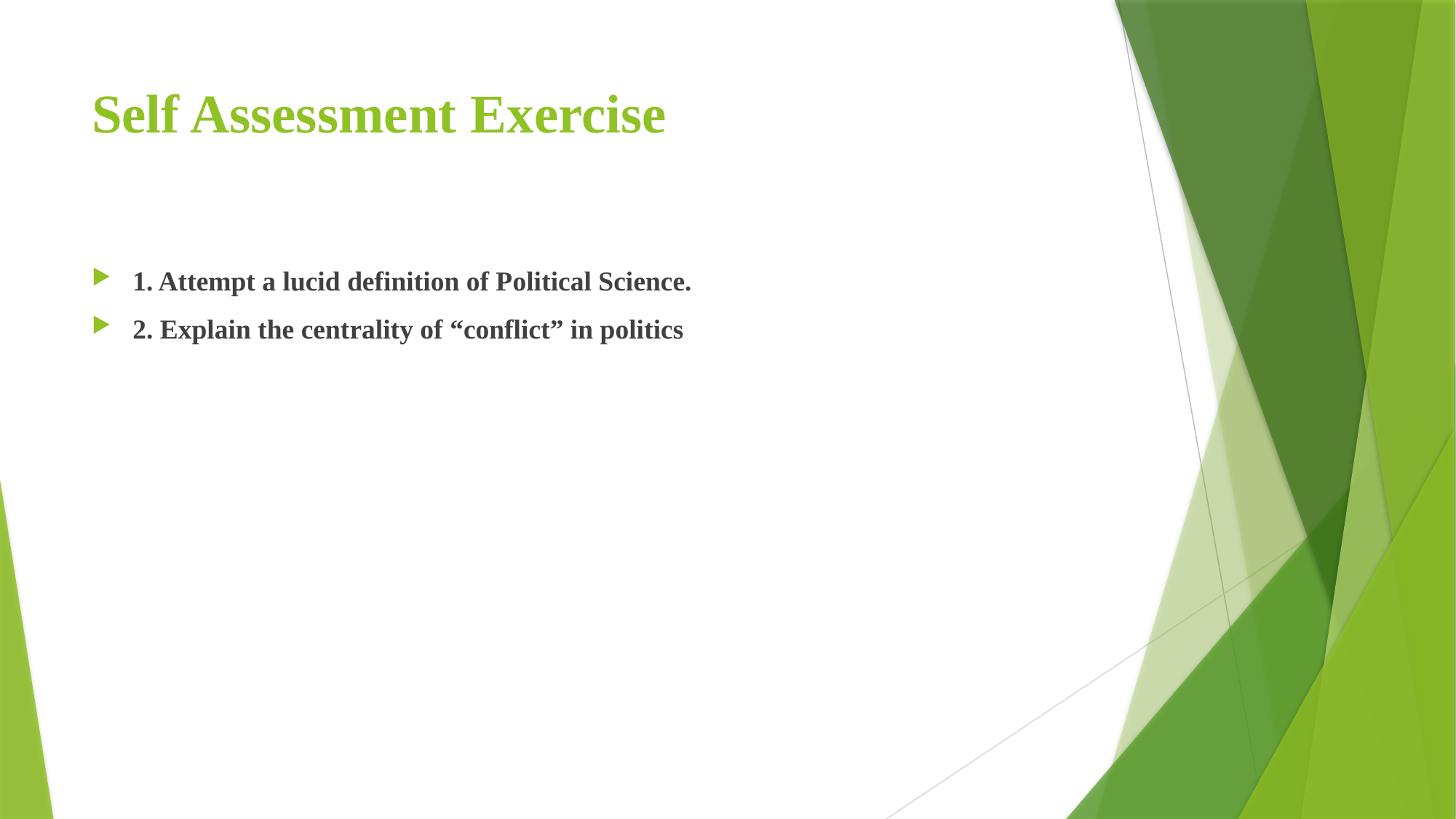

# Self Assessment Exercise
1. Attempt a lucid definition of Political Science.
2. Explain the centrality of “conflict” in politics